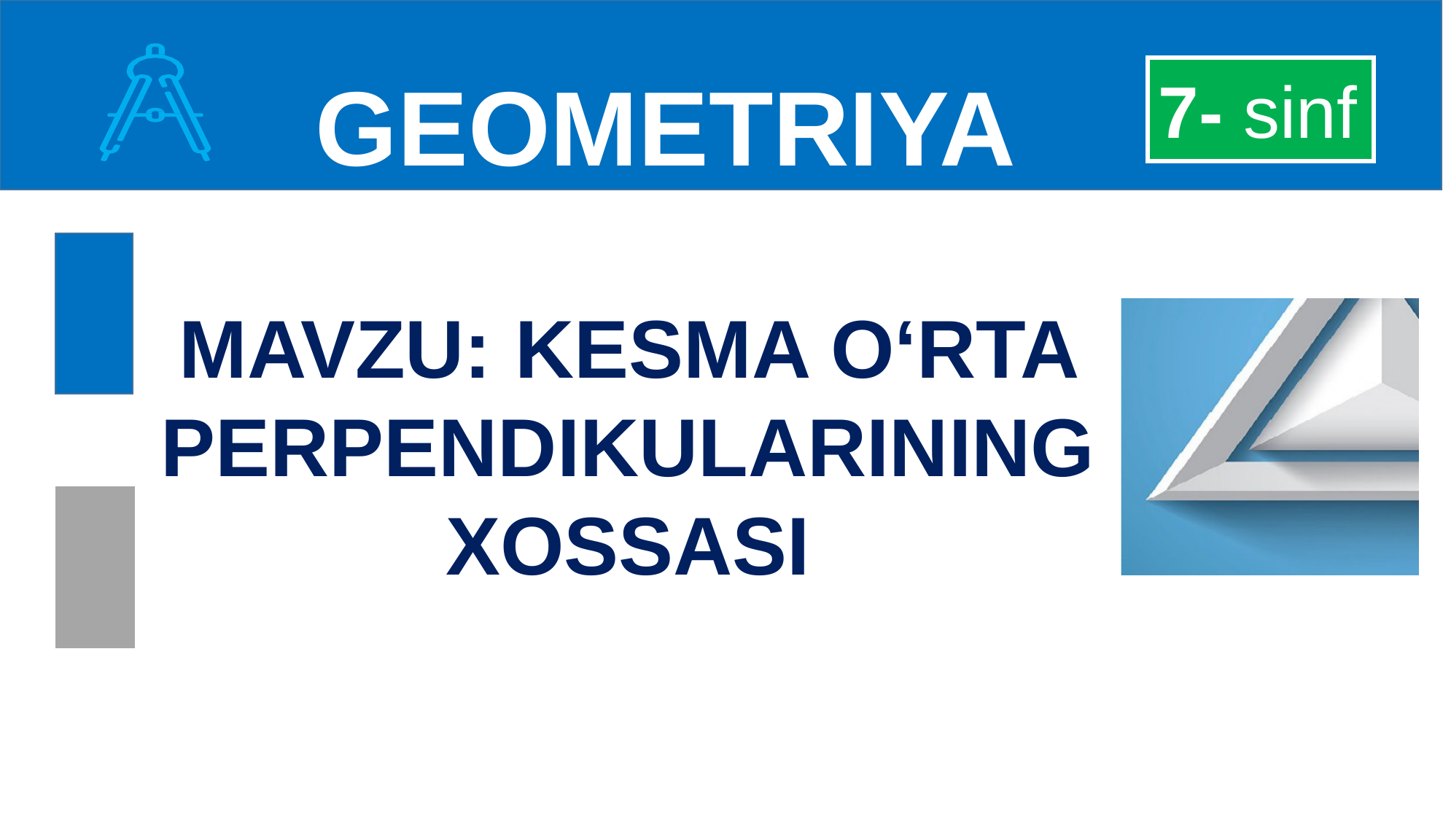

GEOMETRIYA

7- sinf

MAVZU: KESMA O‘RTA PERPENDIKULARINING XOSSASI